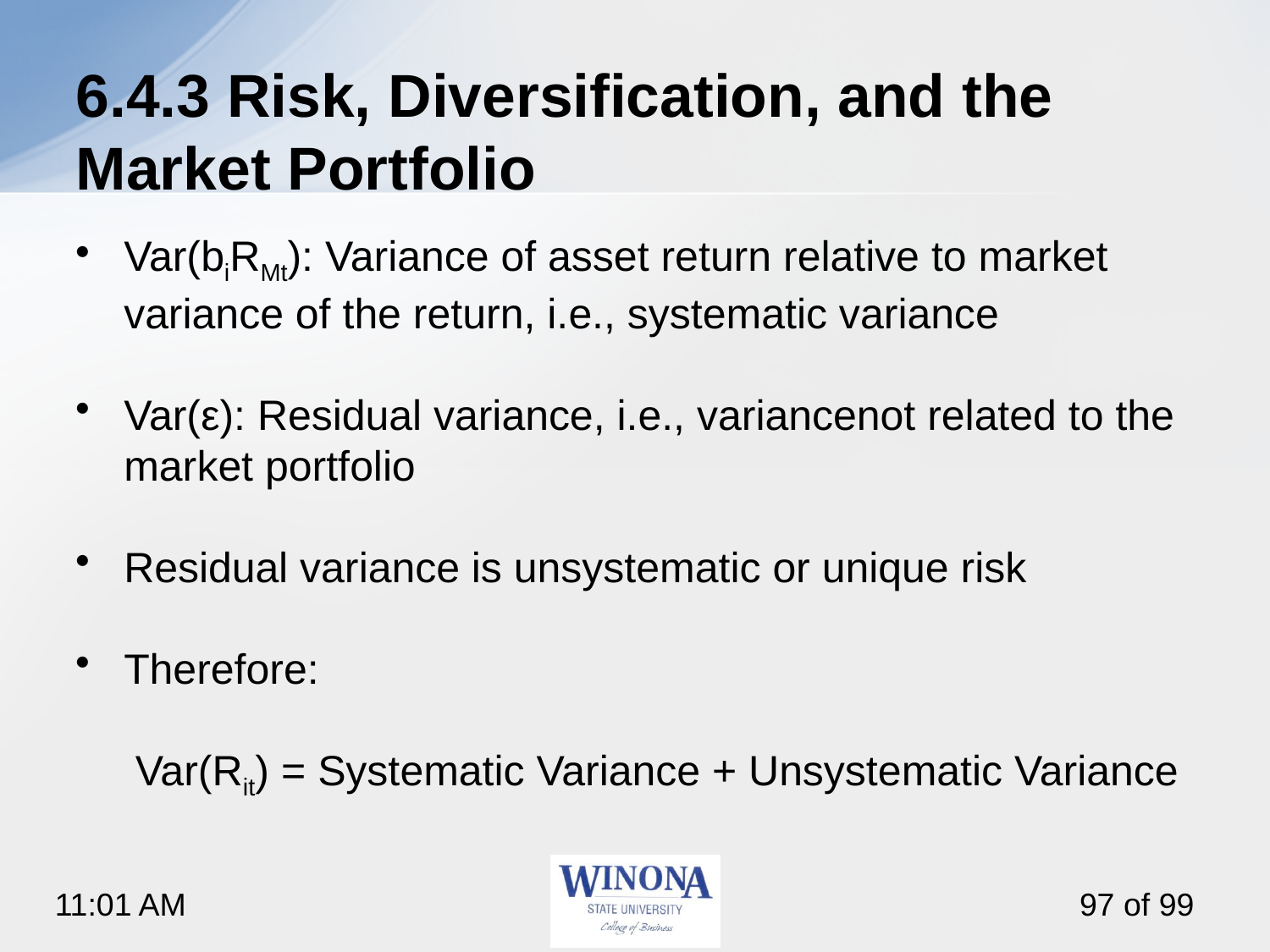

# 6.4.3 Risk, Diversification, and the Market Portfolio
Var(biRMt): Variance of asset return relative to market variance of the return, i.e., systematic variance

Var(ε): Residual variance, i.e., variancenot related to the market portfolio

Residual variance is unsystematic or unique risk

Therefore:

     Var(Rit) = Systematic Variance + Unsystematic Variance